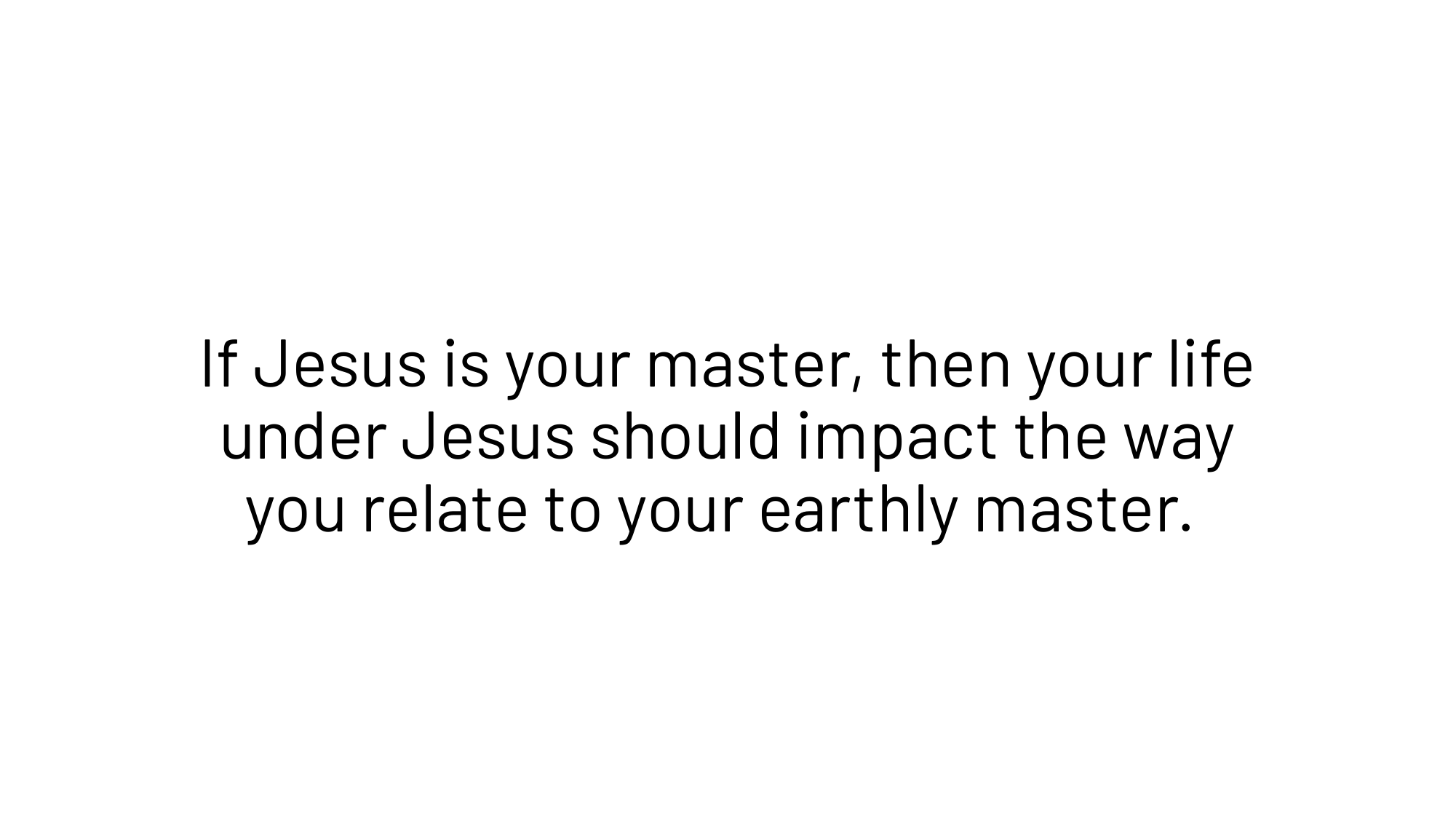

# If Jesus is your master, then your life under Jesus should impact the way you relate to your earthly master.